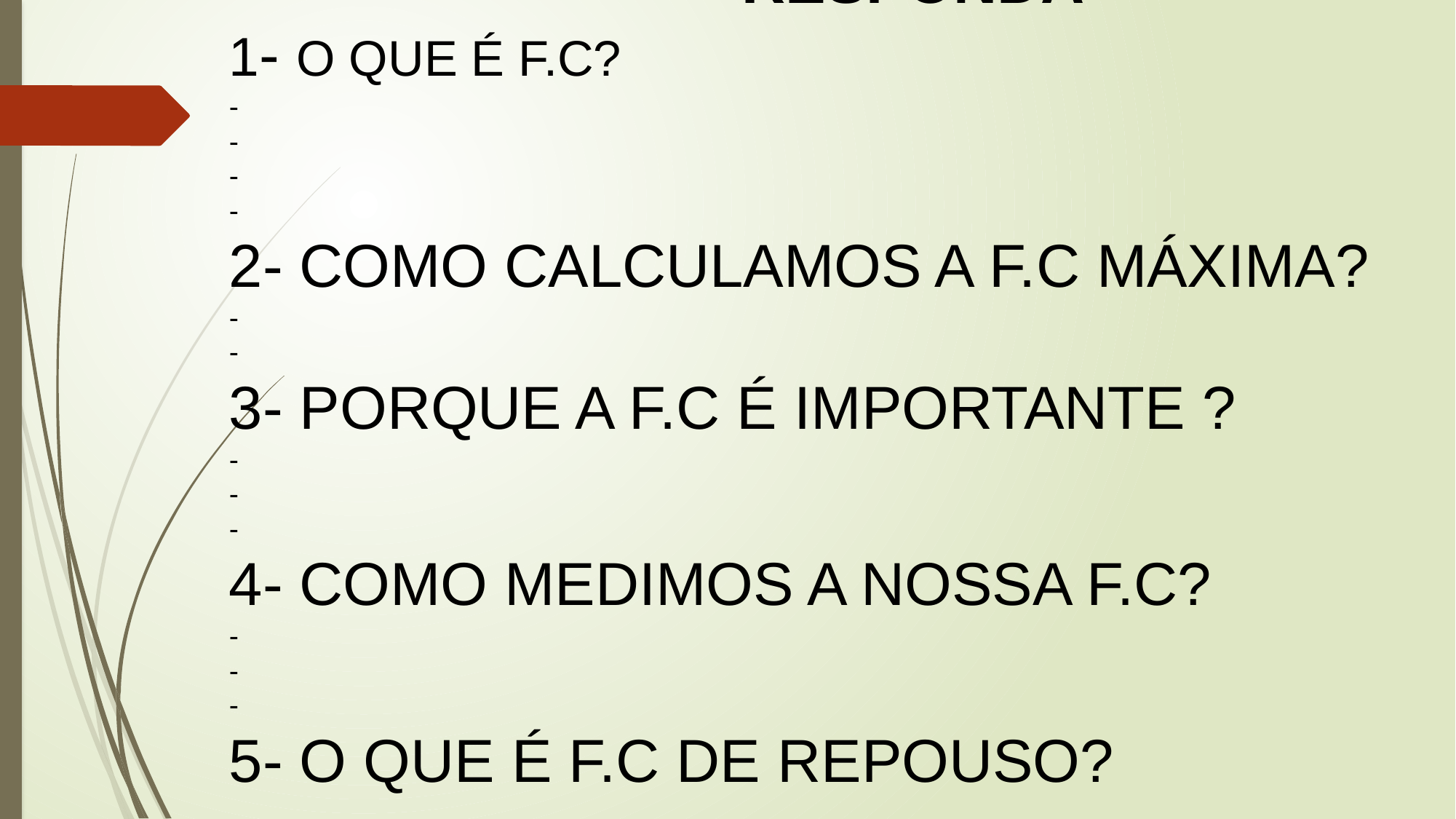

RESPONDA
1- O QUE É F.C?
-
-
-
-
2- COMO CALCULAMOS A F.C MÁXIMA?
-
-
3- PORQUE A F.C É IMPORTANTE ?
-
-
-
4- COMO MEDIMOS A NOSSA F.C?
-
-
-
5- O QUE É F.C DE REPOUSO?